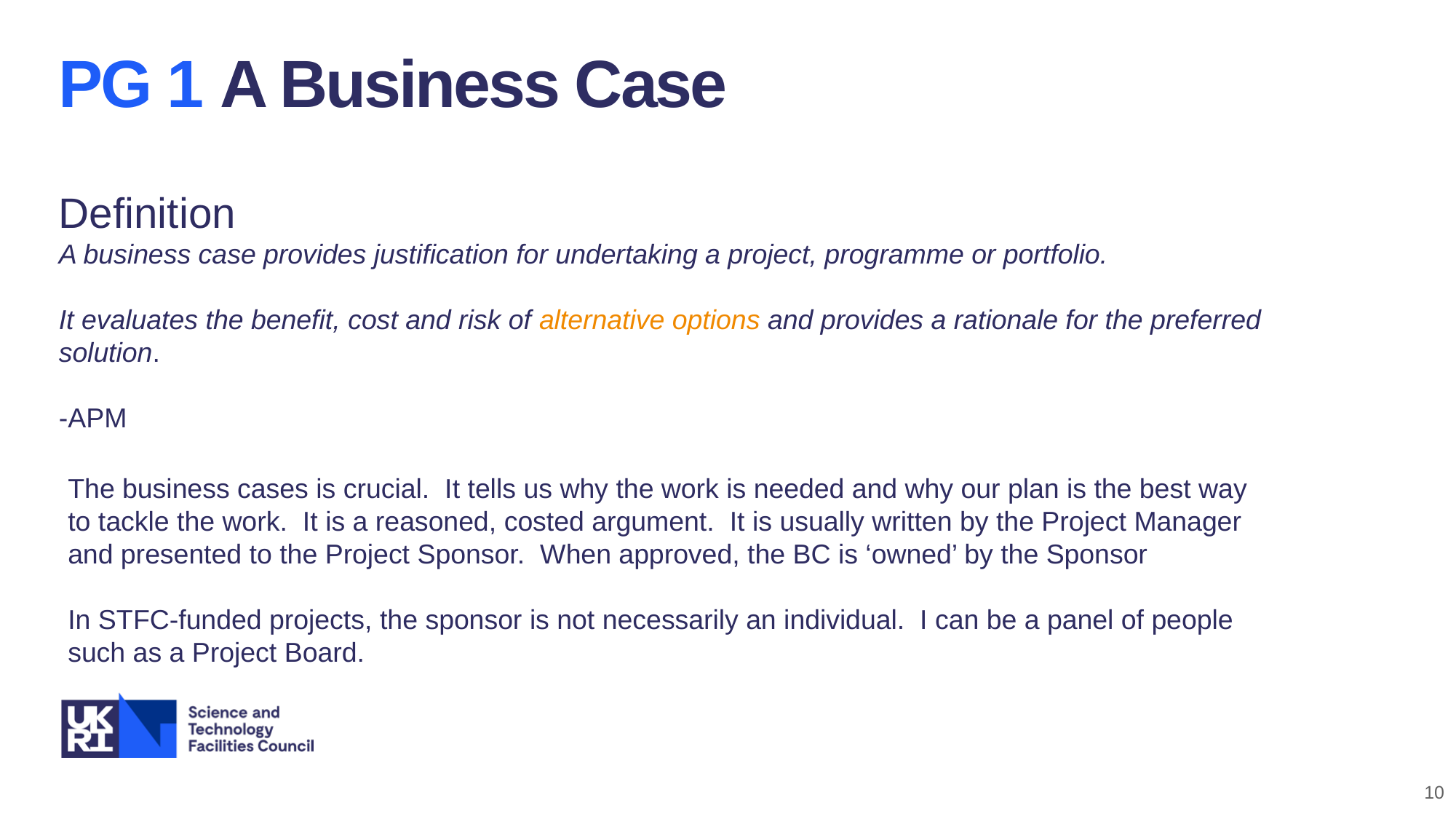

PG 1 A Business Case
Definition
A business case provides justification for undertaking a project, programme or portfolio.

It evaluates the benefit, cost and risk of alternative options and provides a rationale for the preferred solution.

-APM
The business cases is crucial.  It tells us why the work is needed and why our plan is the best way to tackle the work.  It is a reasoned, costed argument.  It is usually written by the Project Manager and presented to the Project Sponsor.  When approved, the BC is ‘owned’ by the Sponsor

In STFC-funded projects, the sponsor is not necessarily an individual.  I can be a panel of people such as a Project Board.
10